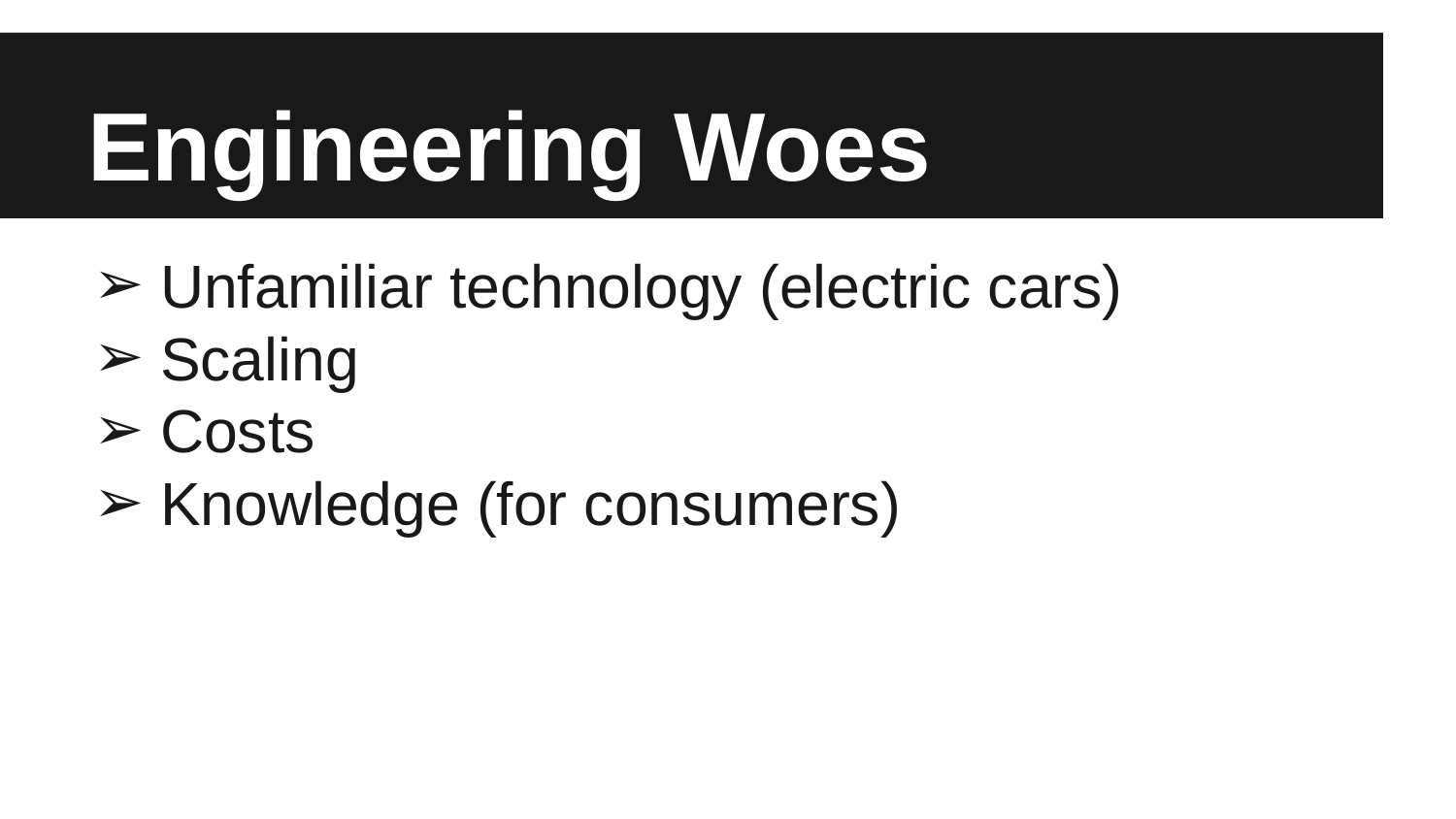

# Engineering Woes
Unfamiliar technology (electric cars)
Scaling
Costs
Knowledge (for consumers)